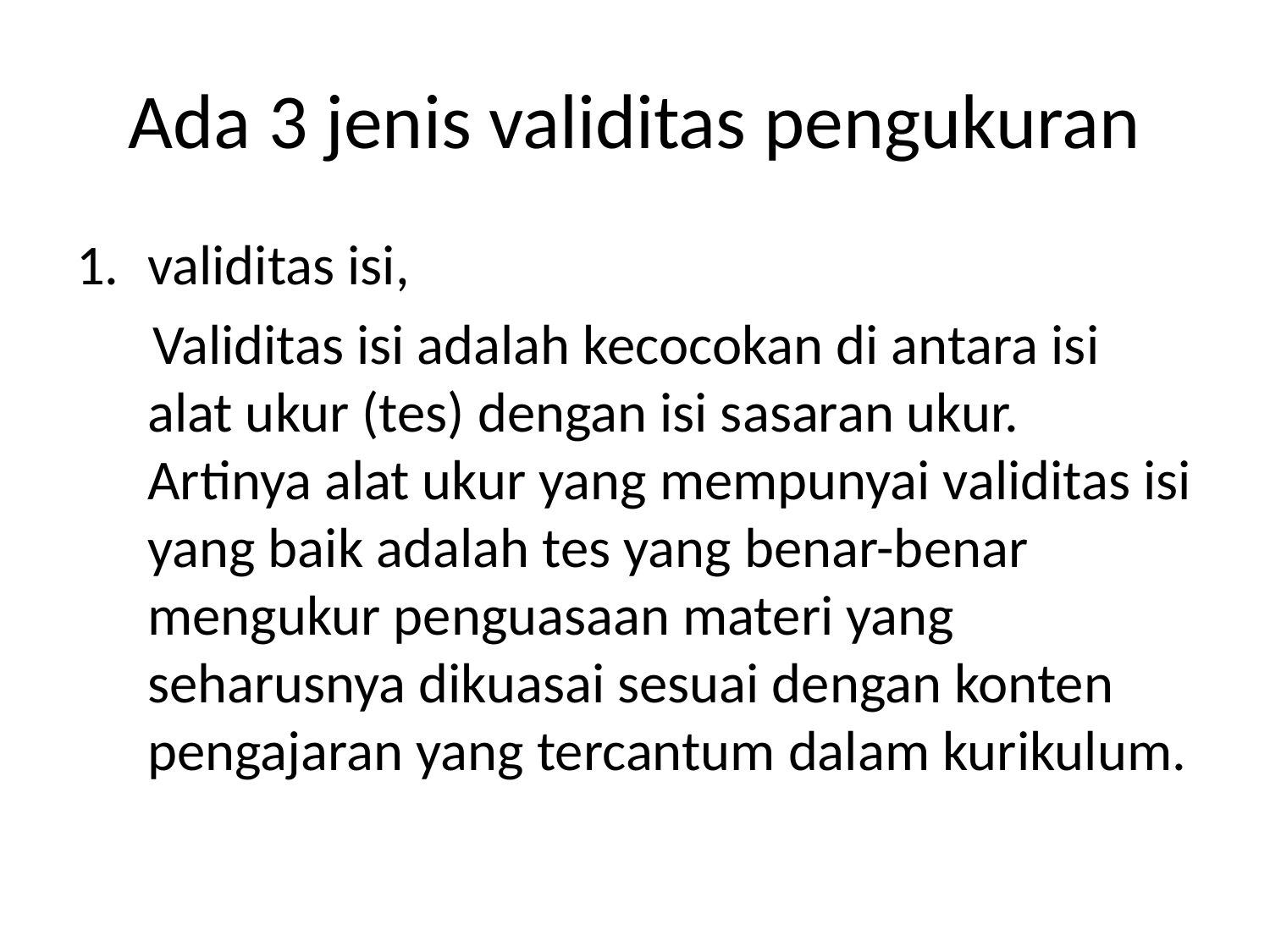

# Ada 3 jenis validitas pengukuran
validitas isi,
      Validitas isi adalah kecocokan di antara isi alat ukur (tes) dengan isi sasaran ukur. Artinya alat ukur yang mempunyai validitas isi yang baik adalah tes yang benar-benar mengukur penguasaan materi yang seharusnya dikuasai sesuai dengan konten pengajaran yang tercantum dalam kurikulum.